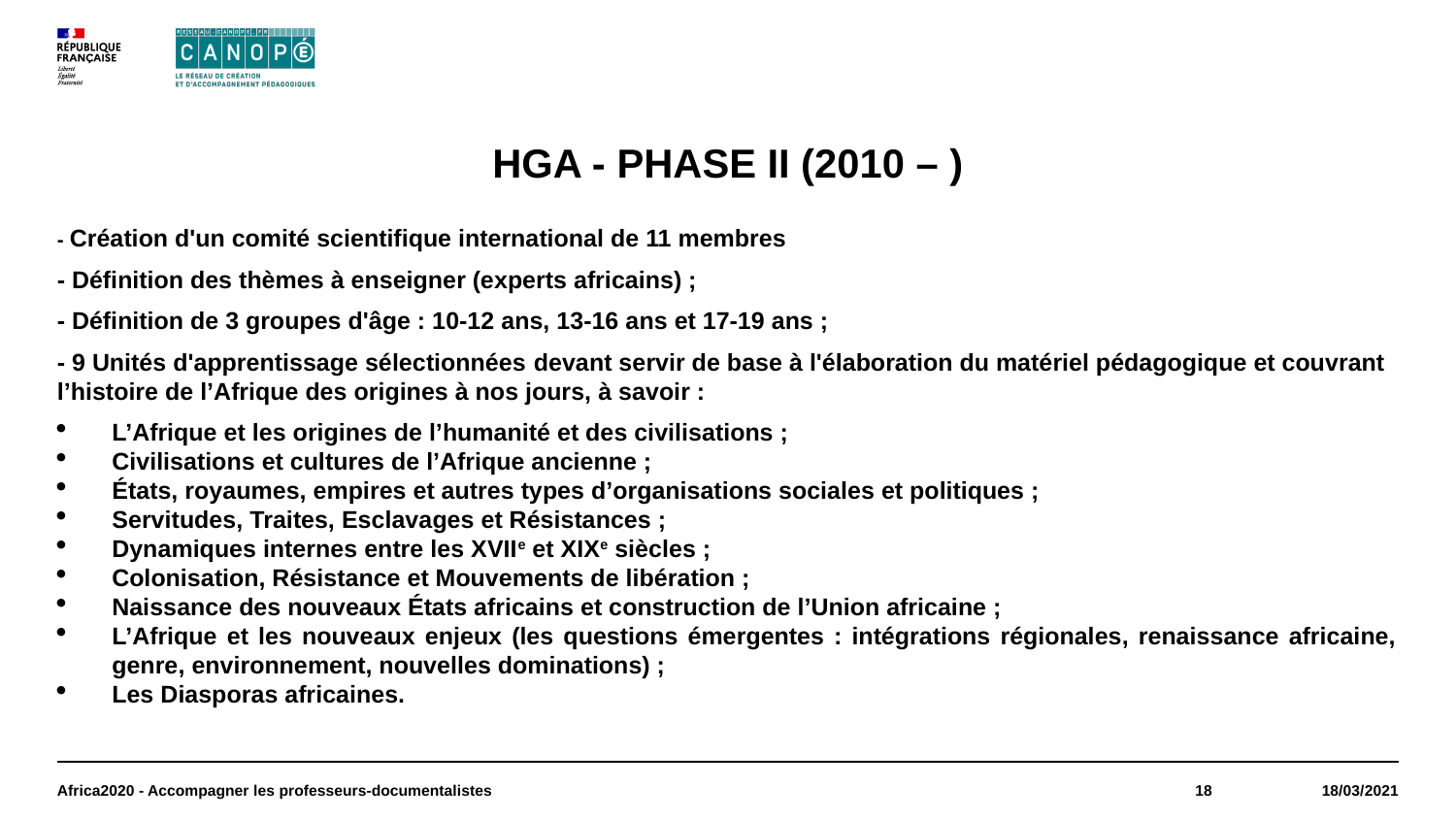

# HGA - PHASE II (2010 – )
- Création d'un comité scientifique international de 11 membres
- Définition des thèmes à enseigner (experts africains) ;
- Définition de 3 groupes d'âge : 10-12 ans, 13-16 ans et 17-19 ans ;
- 9 Unités d'apprentissage sélectionnées devant servir de base à l'élaboration du matériel pédagogique et couvrant l’histoire de l’Afrique des origines à nos jours, à savoir :
L’Afrique et les origines de l’humanité et des civilisations ;
Civilisations et cultures de l’Afrique ancienne ;
États, royaumes, empires et autres types d’organisations sociales et politiques ;
Servitudes, Traites, Esclavages et Résistances ;
Dynamiques internes entre les XVIIe et XIXe siècles ;
Colonisation, Résistance et Mouvements de libération ;
Naissance des nouveaux États africains et construction de l’Union africaine ;
L’Afrique et les nouveaux enjeux (les questions émergentes : intégrations régionales, renaissance africaine, genre, environnement, nouvelles dominations) ;
Les Diasporas africaines.

Africa2020 - Accompagner les professeurs-documentalistes
18
18/03/2021